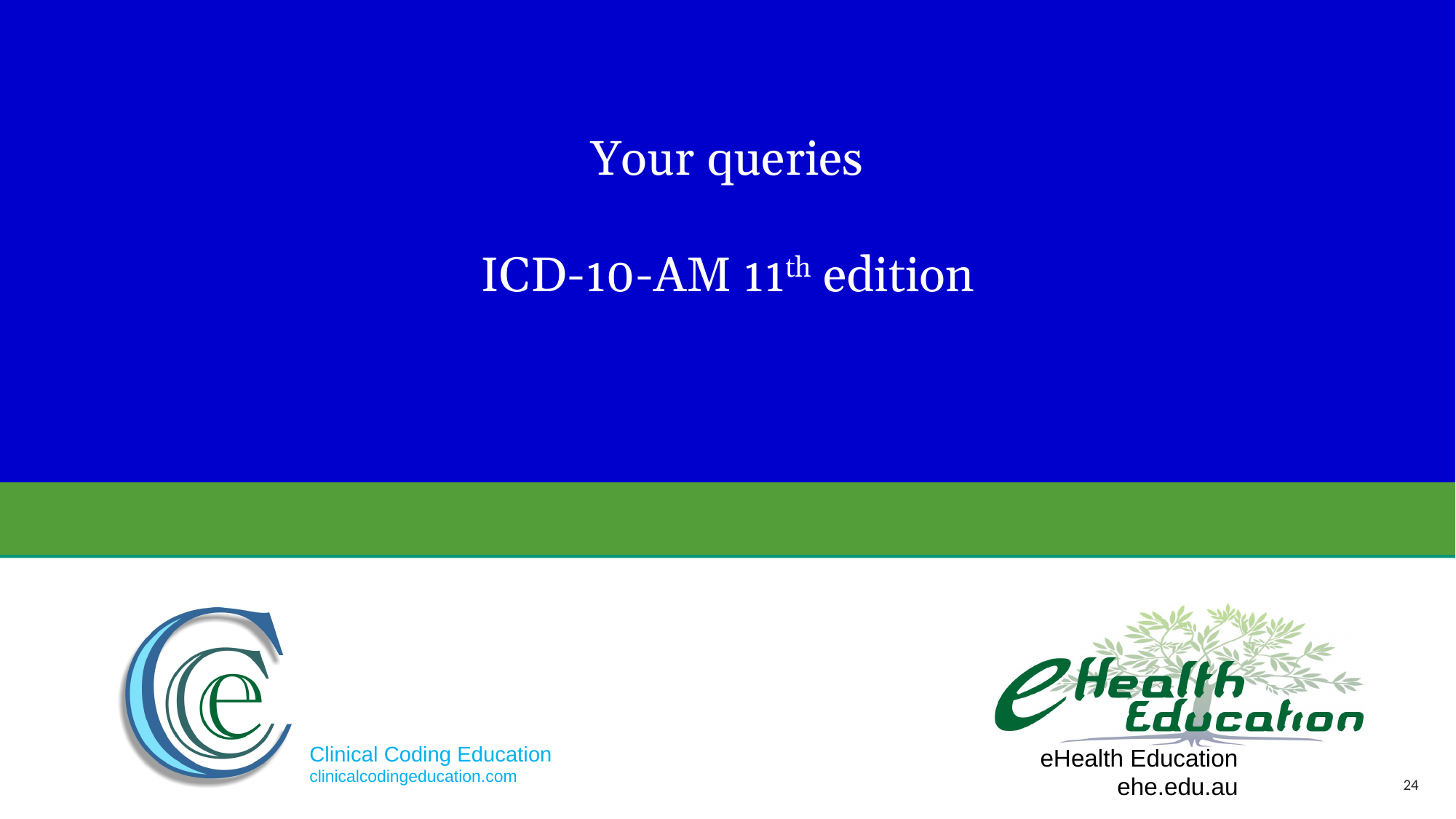

Your queries

ICD-10-AM 11th edition

Clinical Coding Education
clinicalcodingeducation.com

24